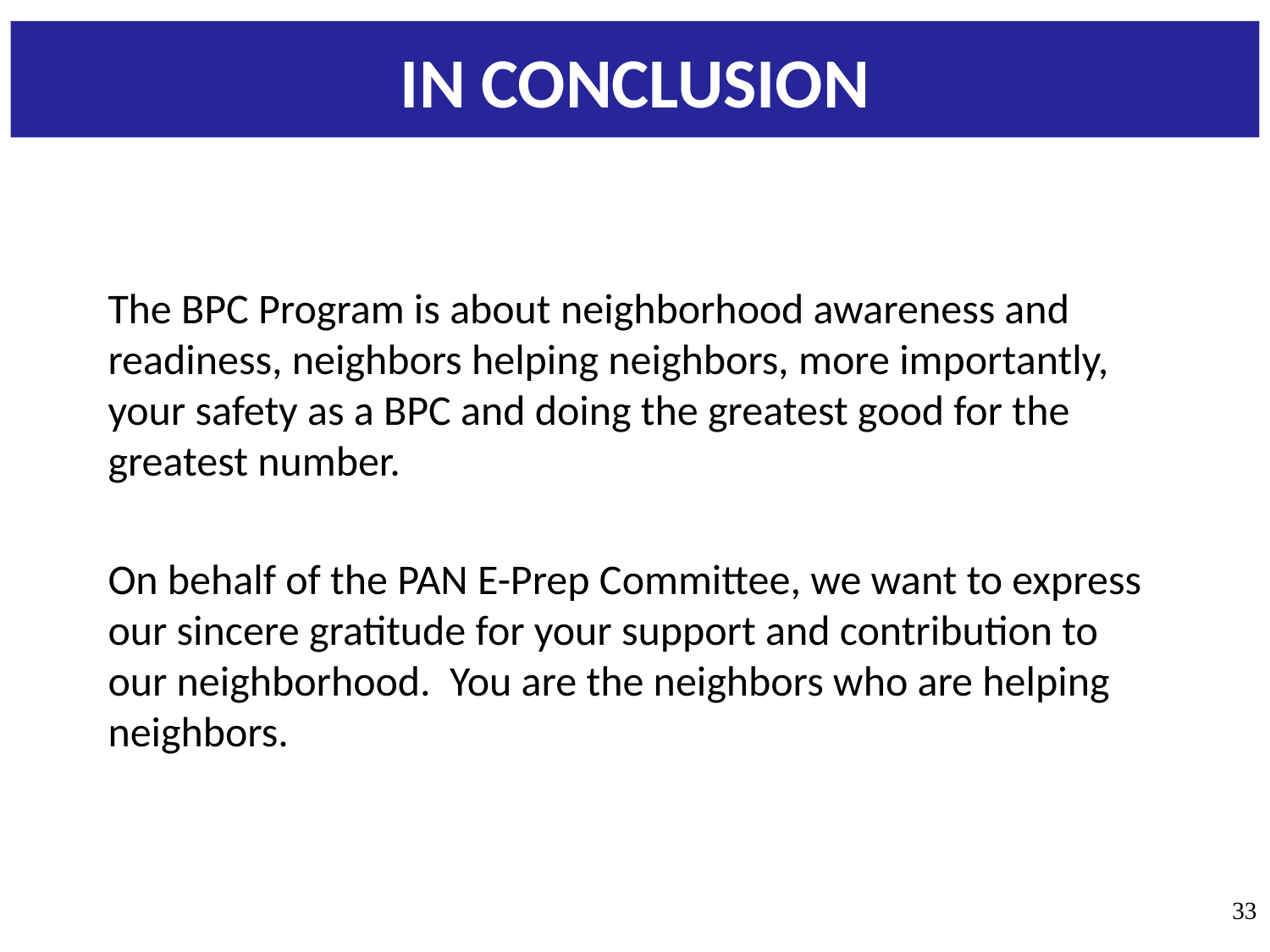

IN CONCLUSION
The BPC Program is about neighborhood awareness and readiness, neighbors helping neighbors, more importantly, your safety as a BPC and doing the greatest good for the greatest number.

On behalf of the PAN E-Prep Committee, we want to express our sincere gratitude for your support and contribution to our neighborhood.  You are the neighbors who are helping neighbors.

33